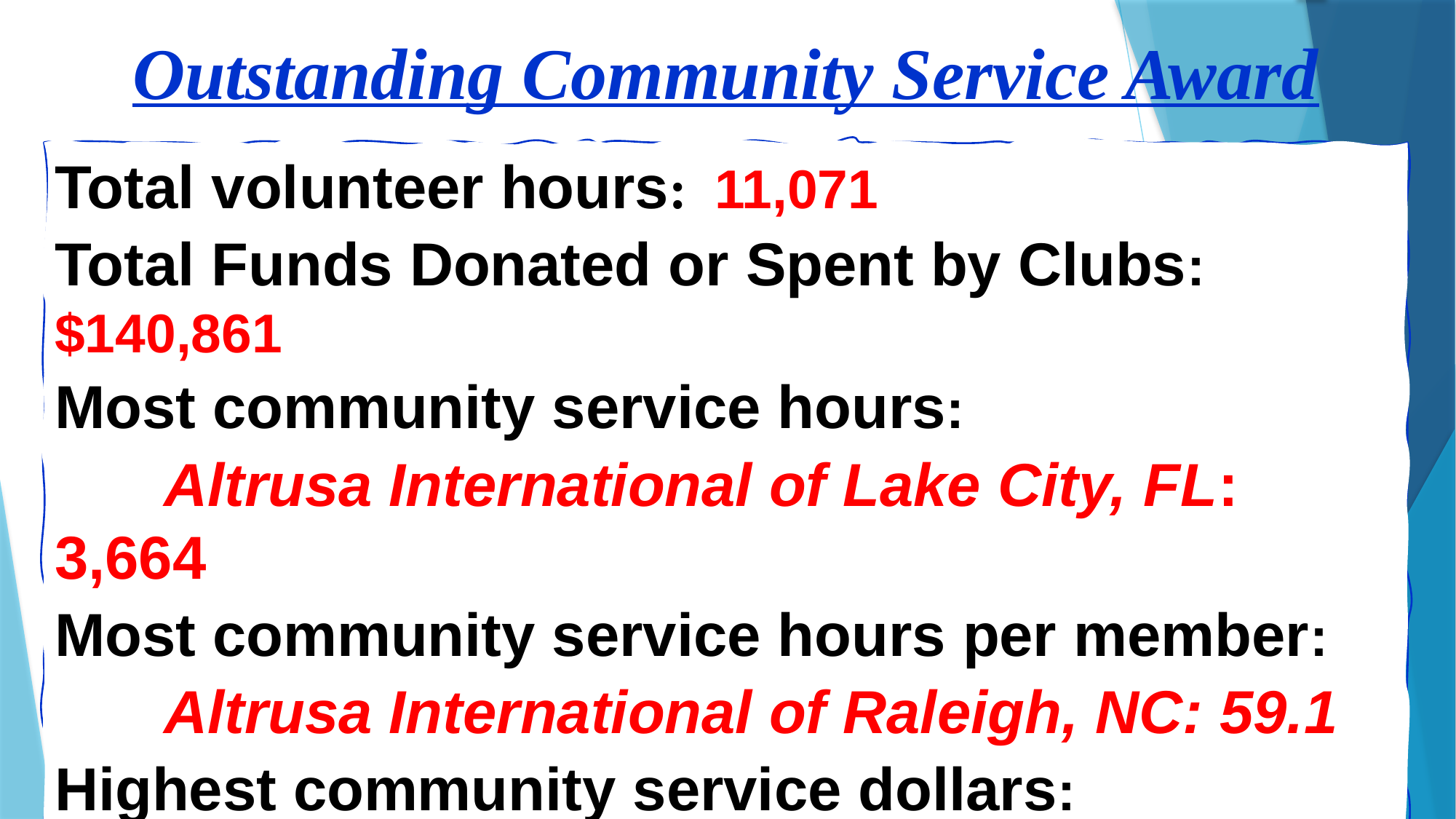

Outstanding Community Service Award
Total volunteer hours:  11,071
Total Funds Donated or Spent by Clubs:  $140,861
Most community service hours:
	Altrusa International of Lake City, FL: 3,664
Most community service hours per member:
	Altrusa International of Raleigh, NC: 59.1
Highest community service dollars:
Altrusa International of Lake City, FL: $27,269